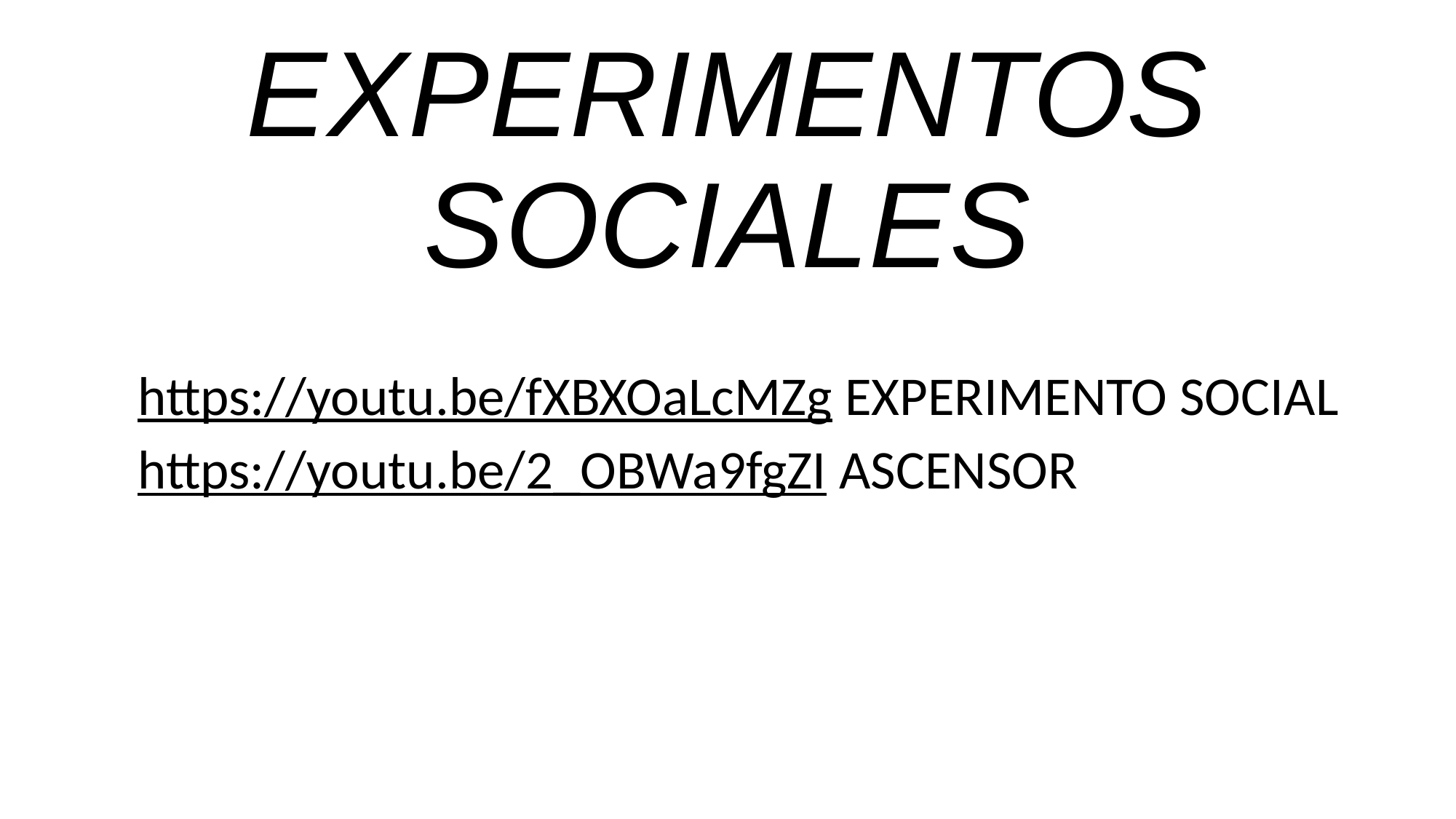

# EXPERIMENTOS SOCIALES
https://youtu.be/fXBXOaLcMZg EXPERIMENTO SOCIAL
https://youtu.be/2_OBWa9fgZI ASCENSOR